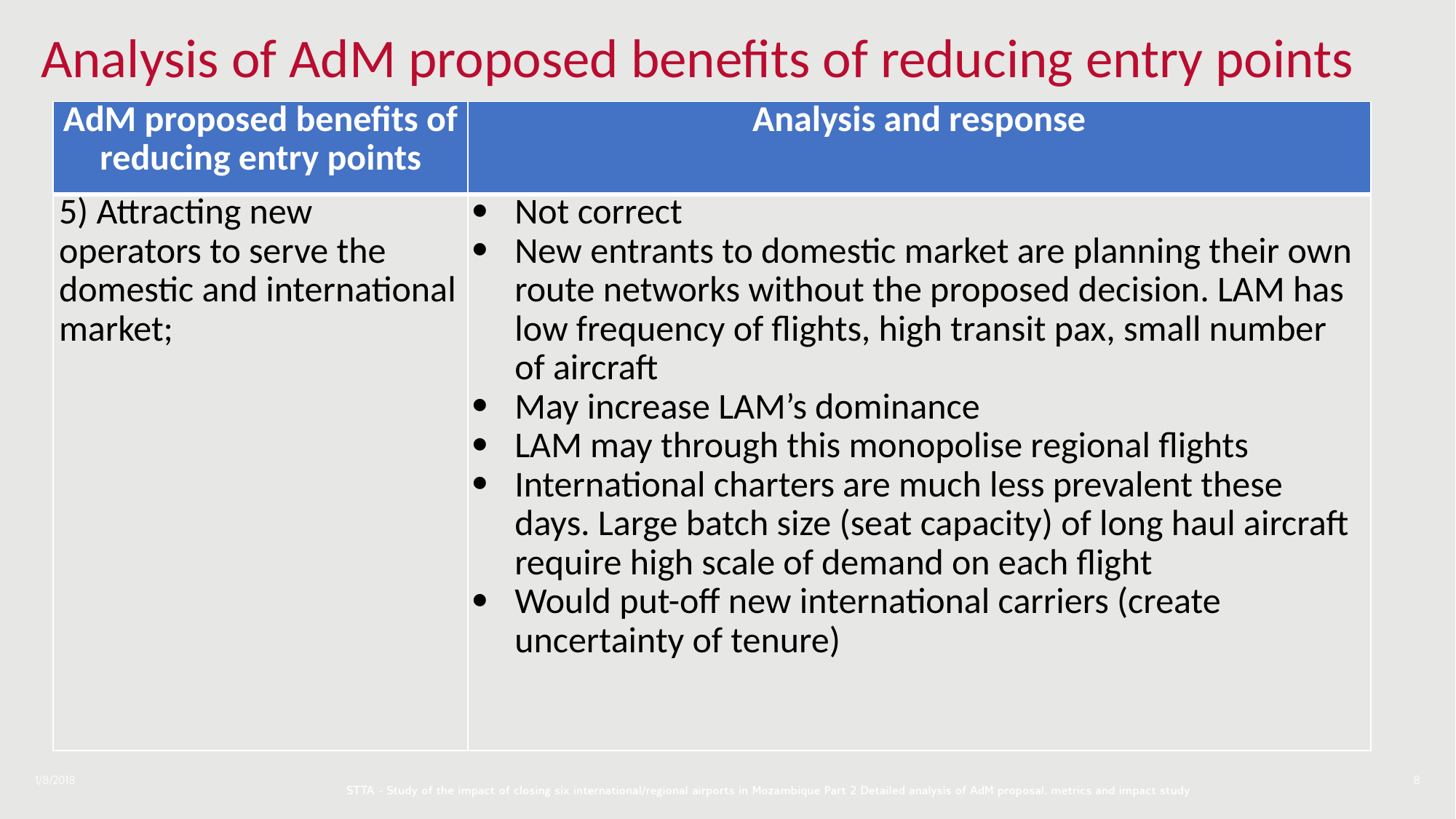

# Analysis of AdM proposed benefits of reducing entry points
| AdM proposed benefits of reducing entry points | Analysis and response |
| --- | --- |
| 5) Attracting new operators to serve the domestic and international market; | Not correct New entrants to domestic market are planning their own route networks without the proposed decision. LAM has low frequency of flights, high transit pax, small number of aircraft May increase LAM’s dominance LAM may through this monopolise regional flights International charters are much less prevalent these days. Large batch size (seat capacity) of long haul aircraft require high scale of demand on each flight Would put-off new international carriers (create uncertainty of tenure) |
STTA - Study of the impact of closing six international/regional airports in Mozambique Part 2 Detailed analysis of AdM proposal, metrics and impact study
1/8/2018
8